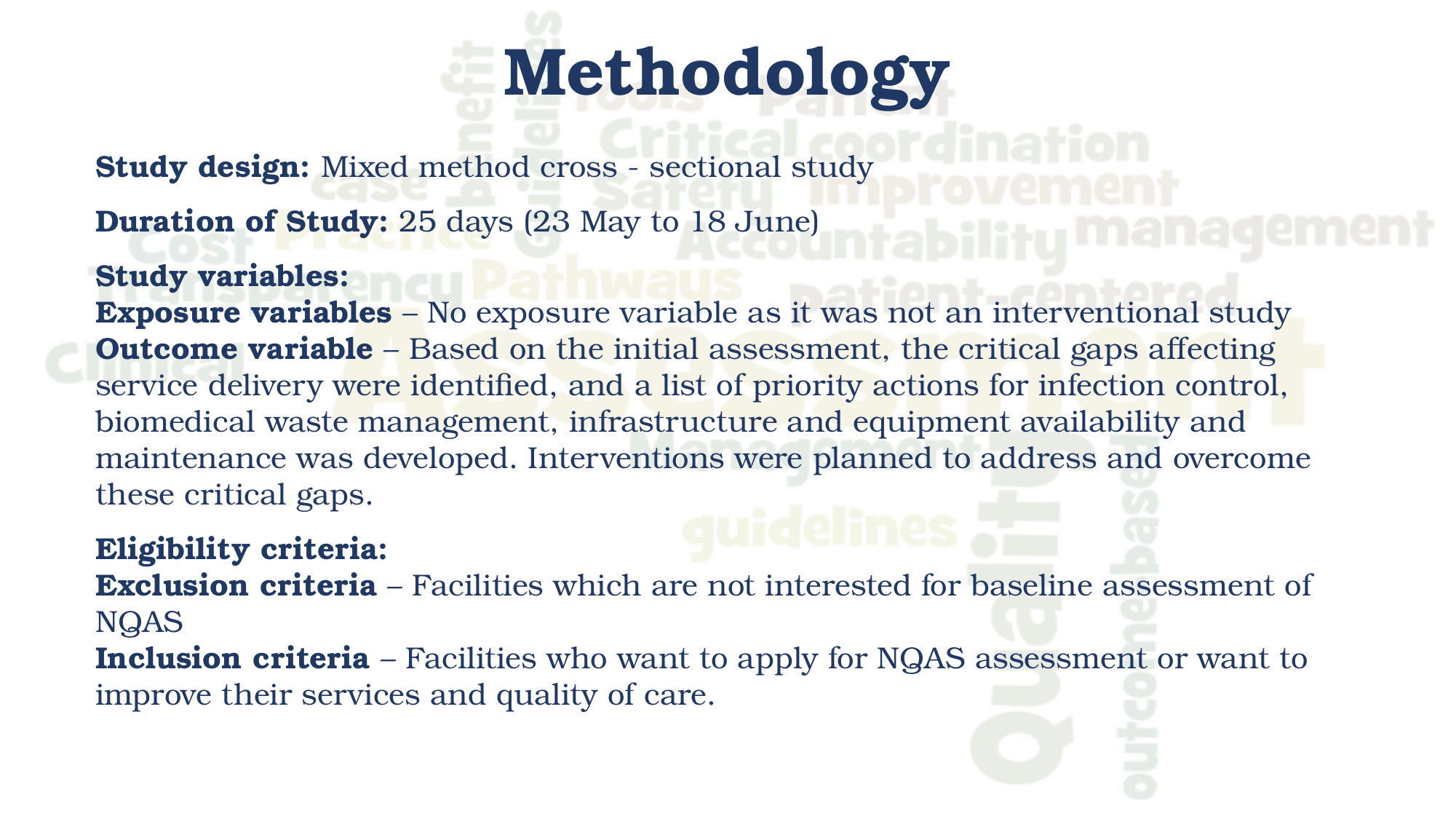

# Methodology
Study design: Mixed method cross - sectional study
Duration of Study: 25 days (23 May to 18 June)
Study variables:
Exposure variables – No exposure variable as it was not an interventional study
Outcome variable – Based on the initial assessment, the critical gaps affecting service delivery were identified, and a list of priority actions for infection control, biomedical waste management, infrastructure and equipment availability and maintenance was developed. Interventions were planned to address and overcome these critical gaps.
Eligibility criteria:
Exclusion criteria – Facilities which are not interested for baseline assessment of NQAS
Inclusion criteria – Facilities who want to apply for NQAS assessment or want to improve their services and quality of care.